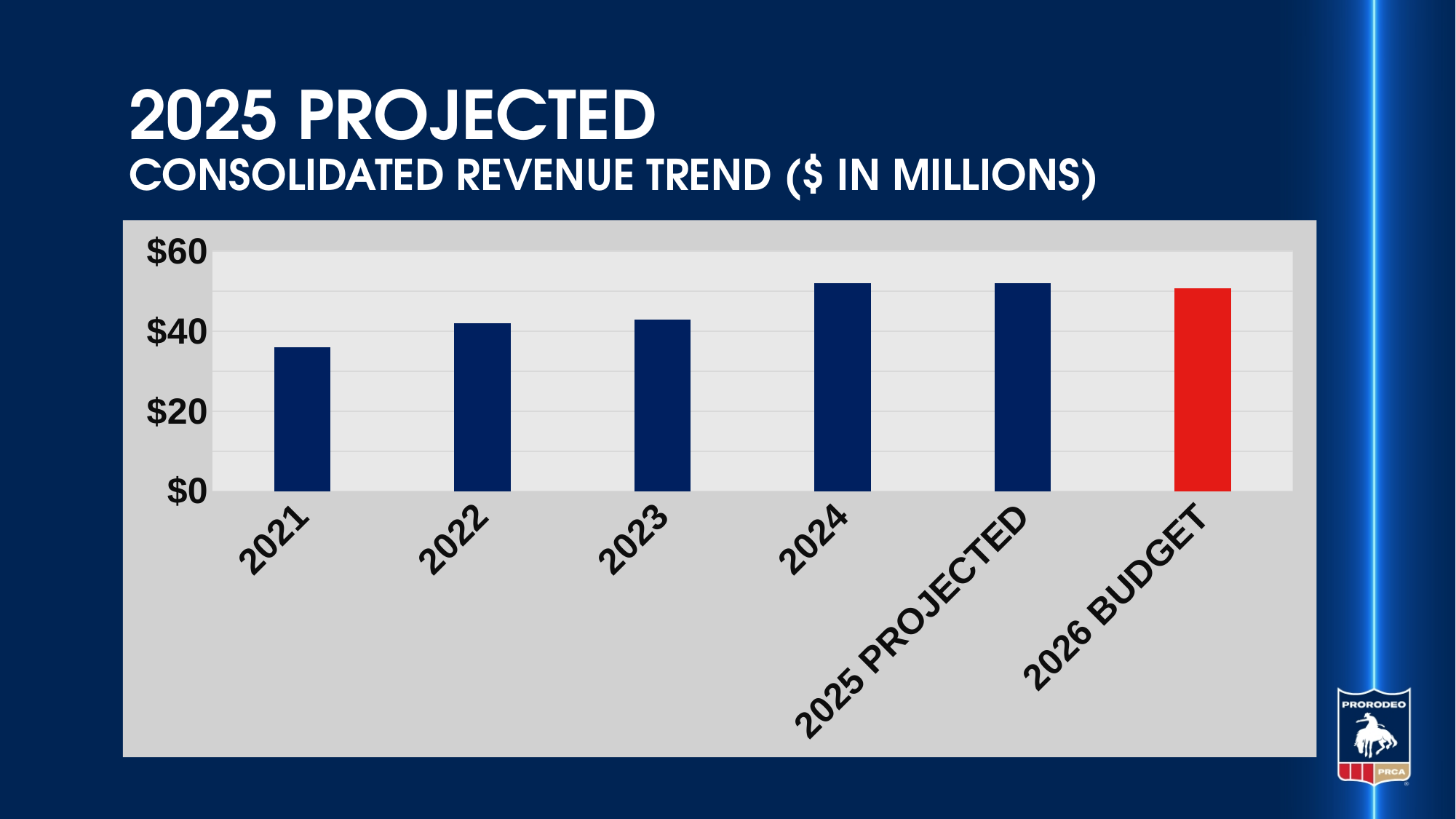

2025 PROJECTED
CONSOLIDATED REVENUE TREND ($ IN MILLIONS)

### Chart

| Category | $ IN MILLIONS |
|---|---|
| 2021 | 36.0 |
| 2022 | 42.0 |
| 2023 | 43.0 |
| 2024 | 52.0 |
| 2025 PROJECTED | 52.1 |
| 2026 BUDGET | 50.7 |